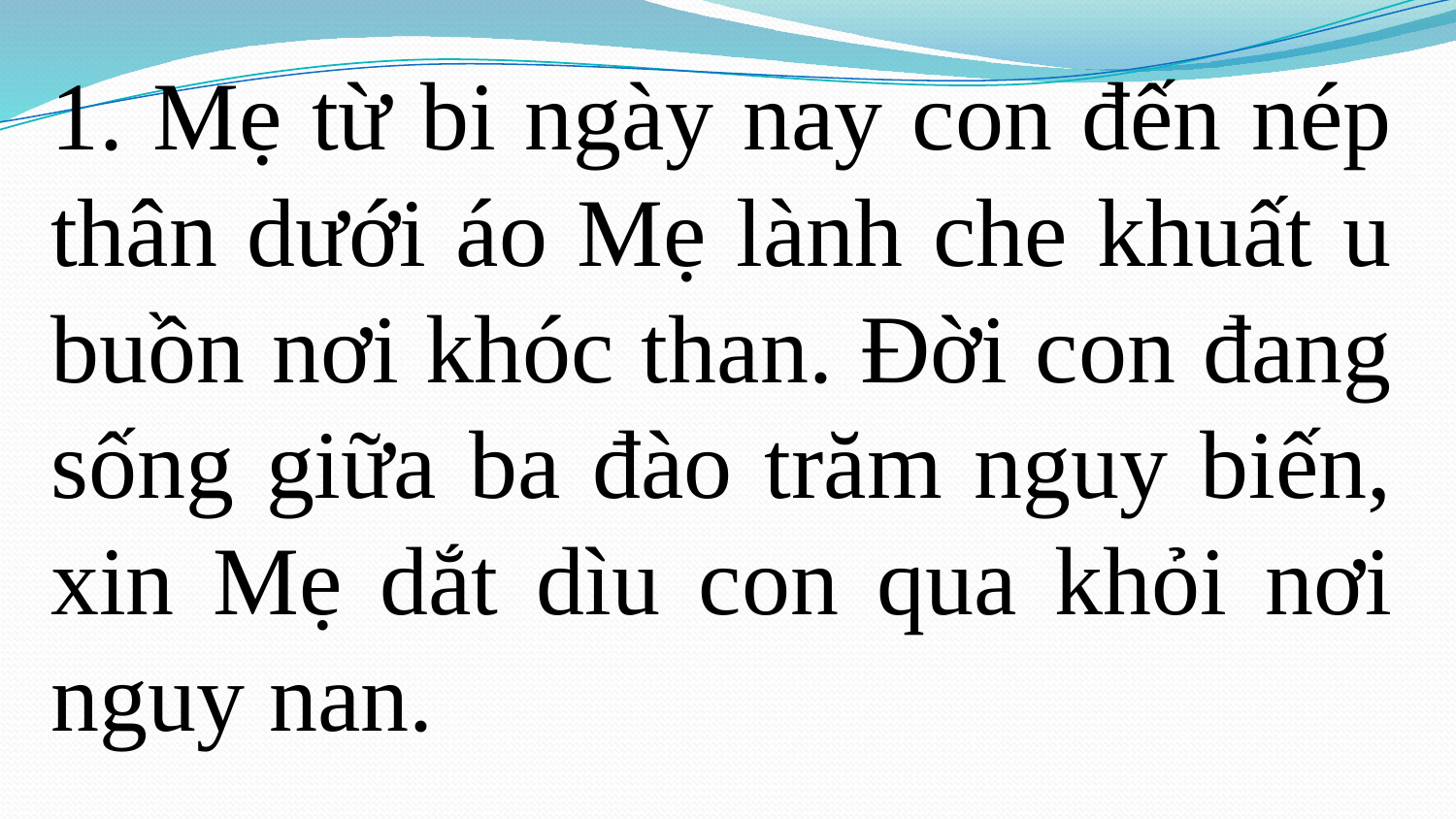

1. Mẹ từ bi ngày nay con đến nép thân dưới áo Mẹ lành che khuất u buồn nơi khóc than. Đời con đang sống giữa ba đào trăm nguy biến, xin Mẹ dắt dìu con qua khỏi nơi nguy nan.